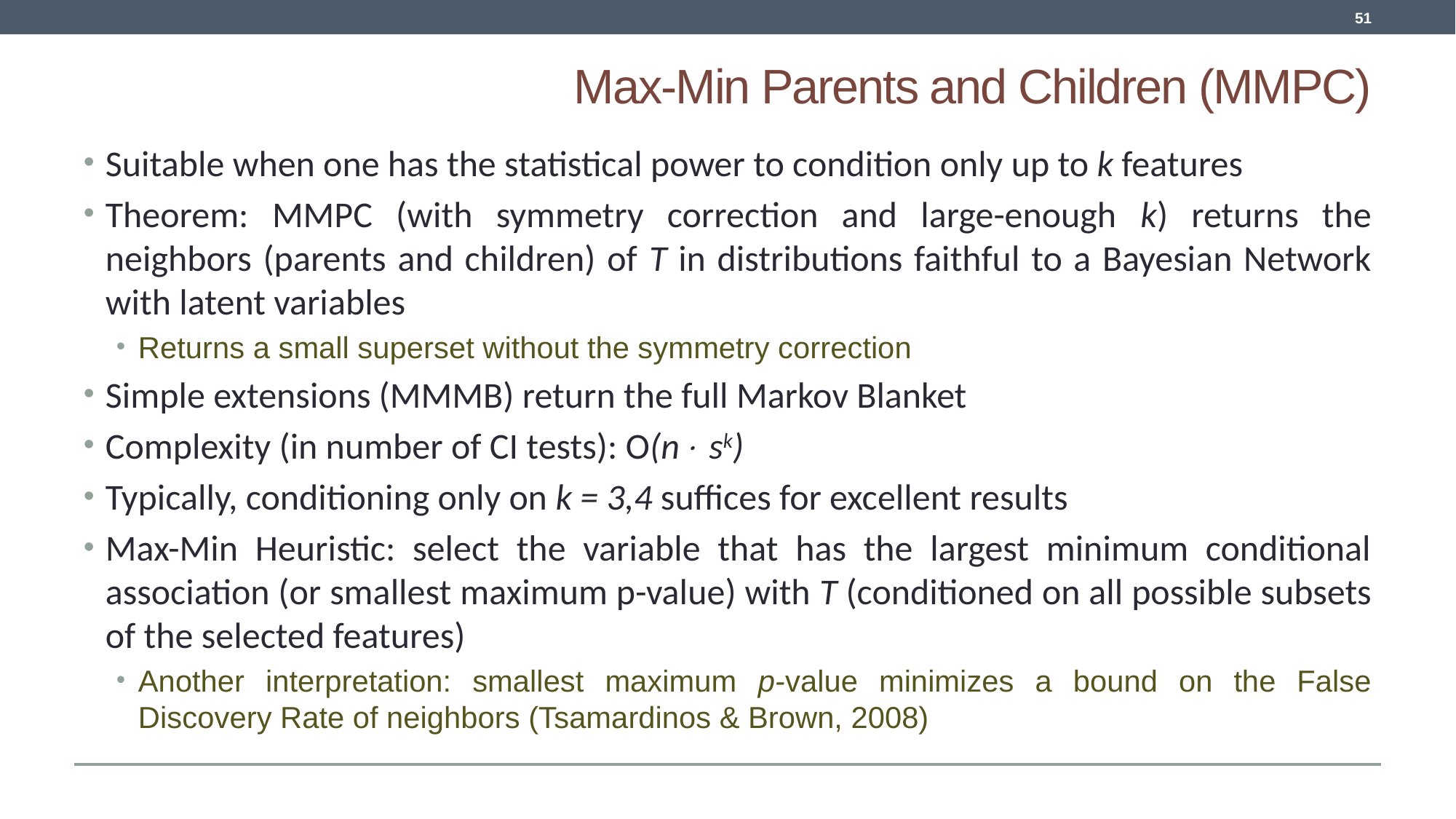

51
# Max-Min Parents and Children (MMPC)
Suitable when one has the statistical power to condition only up to k features
Theorem: MMPC (with symmetry correction and large-enough k) returns the neighbors (parents and children) of T in distributions faithful to a Bayesian Network with latent variables
Returns a small superset without the symmetry correction
Simple extensions (MMMB) return the full Markov Blanket
Complexity (in number of CI tests): O(n⋅ sk)
Typically, conditioning only on k = 3,4 suffices for excellent results
Max-Min Heuristic: select the variable that has the largest minimum conditional association (or smallest maximum p-value) with T (conditioned on all possible subsets of the selected features)
Another interpretation: smallest maximum p-value minimizes a bound on the False Discovery Rate of neighbors (Tsamardinos & Brown, 2008)